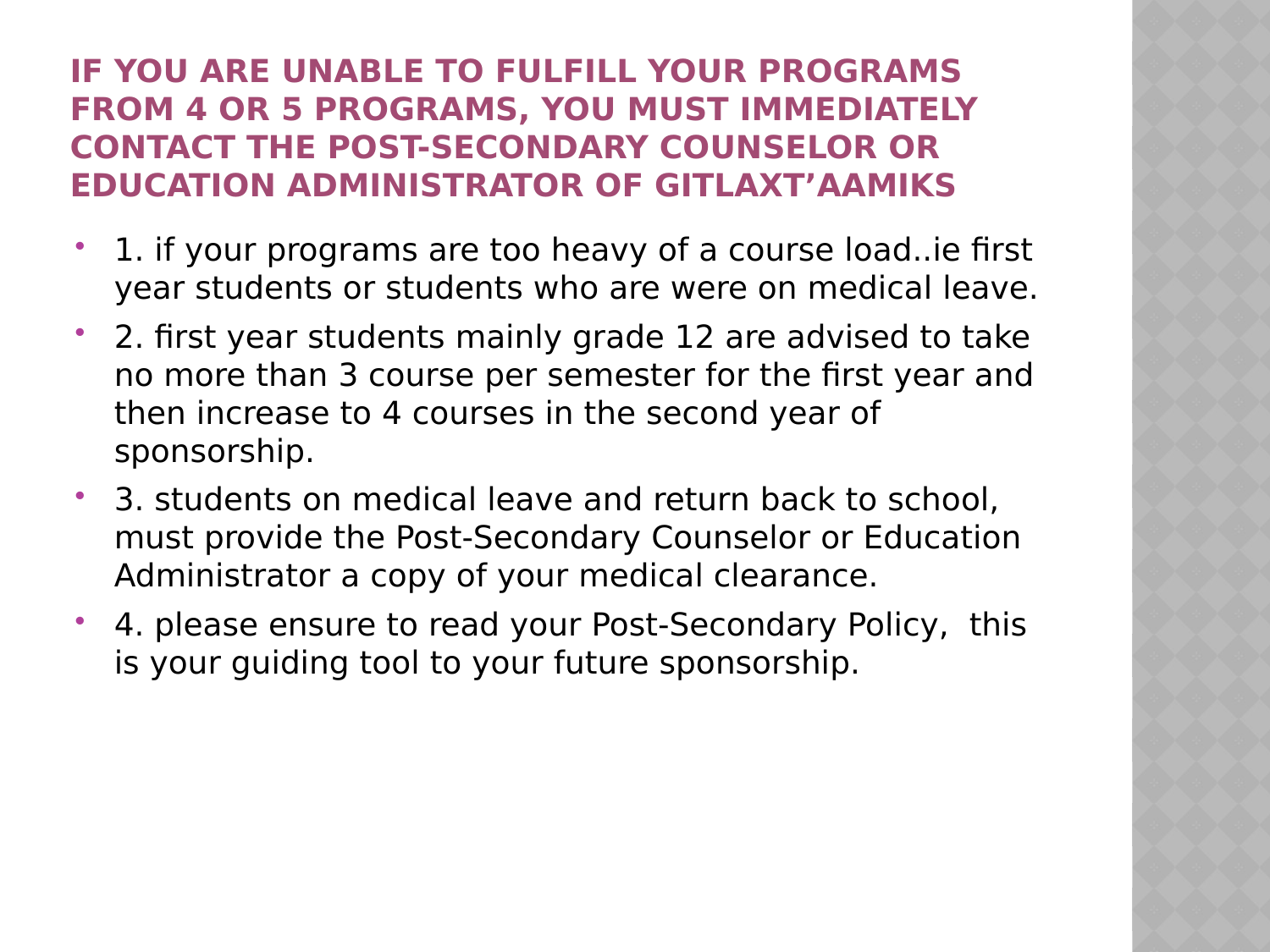

# If you are unable to fulfill your programs from 4 or 5 programs, you must immediately contact the Post-Secondary Counselor or Education Administrator of Gitlaxt’aamiks
1. if your programs are too heavy of a course load..ie first year students or students who are were on medical leave.
2. first year students mainly grade 12 are advised to take no more than 3 course per semester for the first year and then increase to 4 courses in the second year of sponsorship.
3. students on medical leave and return back to school, must provide the Post-Secondary Counselor or Education Administrator a copy of your medical clearance.
4. please ensure to read your Post-Secondary Policy,  this is your guiding tool to your future sponsorship.